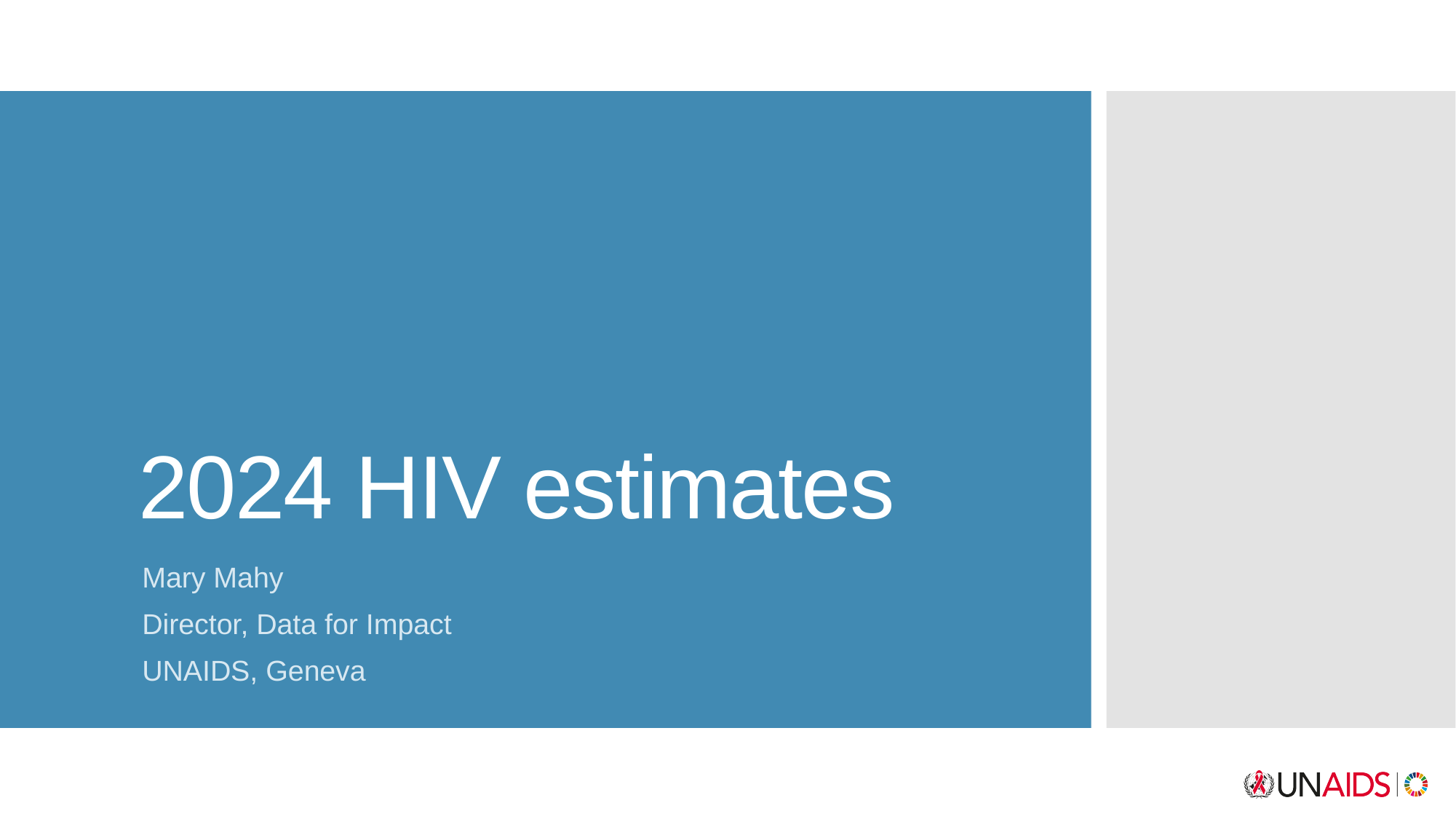

# 2024 HIV estimates
Mary Mahy
Director, Data for Impact
UNAIDS, Geneva